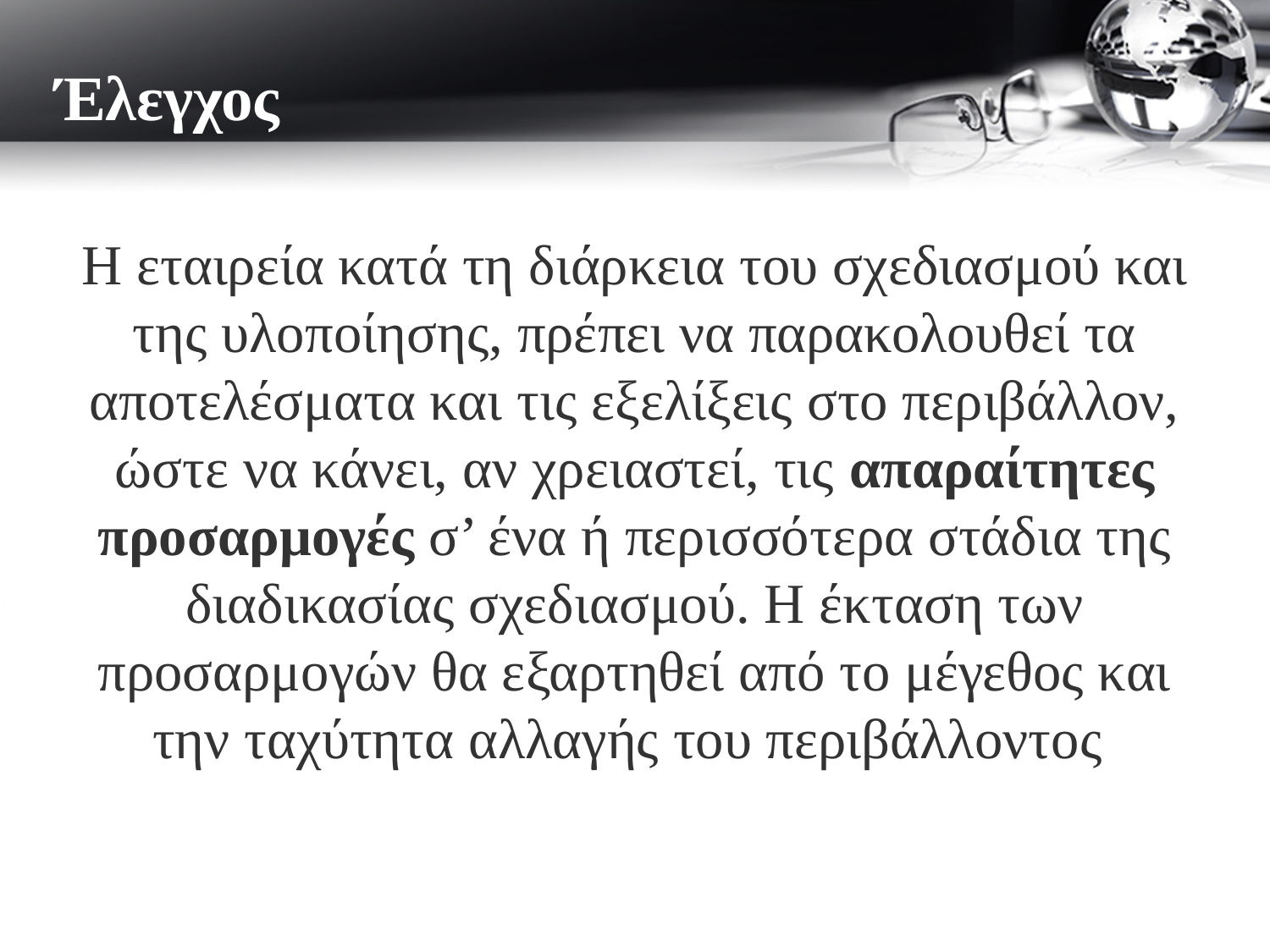

Έλεγχος
# ΕΛΕΓΧΟΣ
Η εταιρεία κατά τη διάρκεια του σχεδιασμού και της υλοποίησης, πρέπει να παρακολουθεί τα αποτελέσματα και τις εξελίξεις στο περιβάλλον, ώστε να κάνει, αν χρειαστεί, τις απαραίτητες προσαρμογές σ’ ένα ή περισσότερα στάδια της διαδικασίας σχεδιασμού. Η έκταση των προσαρμογών θα εξαρτηθεί από το μέγεθος και την ταχύτητα αλλαγής του περιβάλλοντος